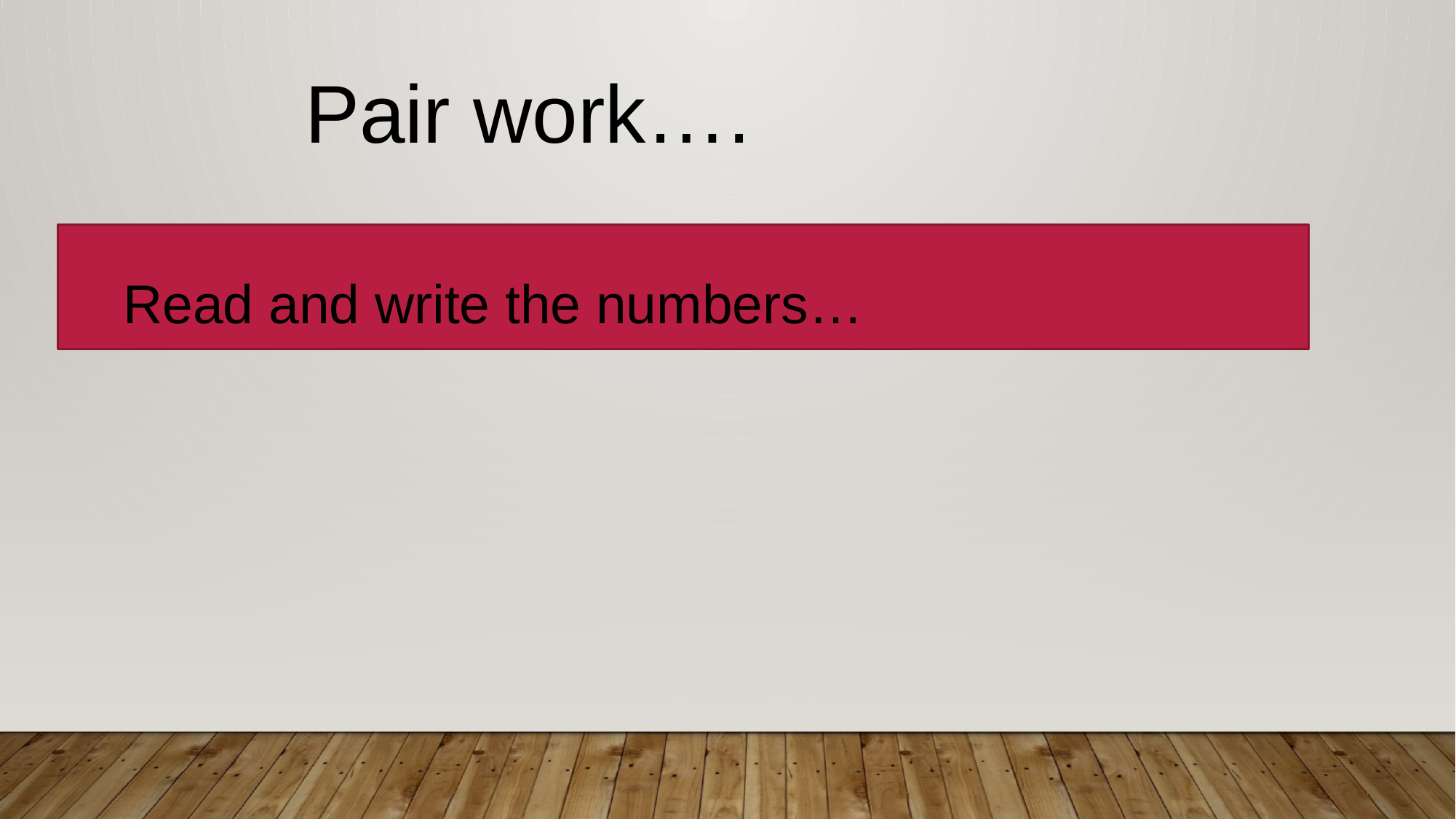

Pair work….

Read and write the numbers…